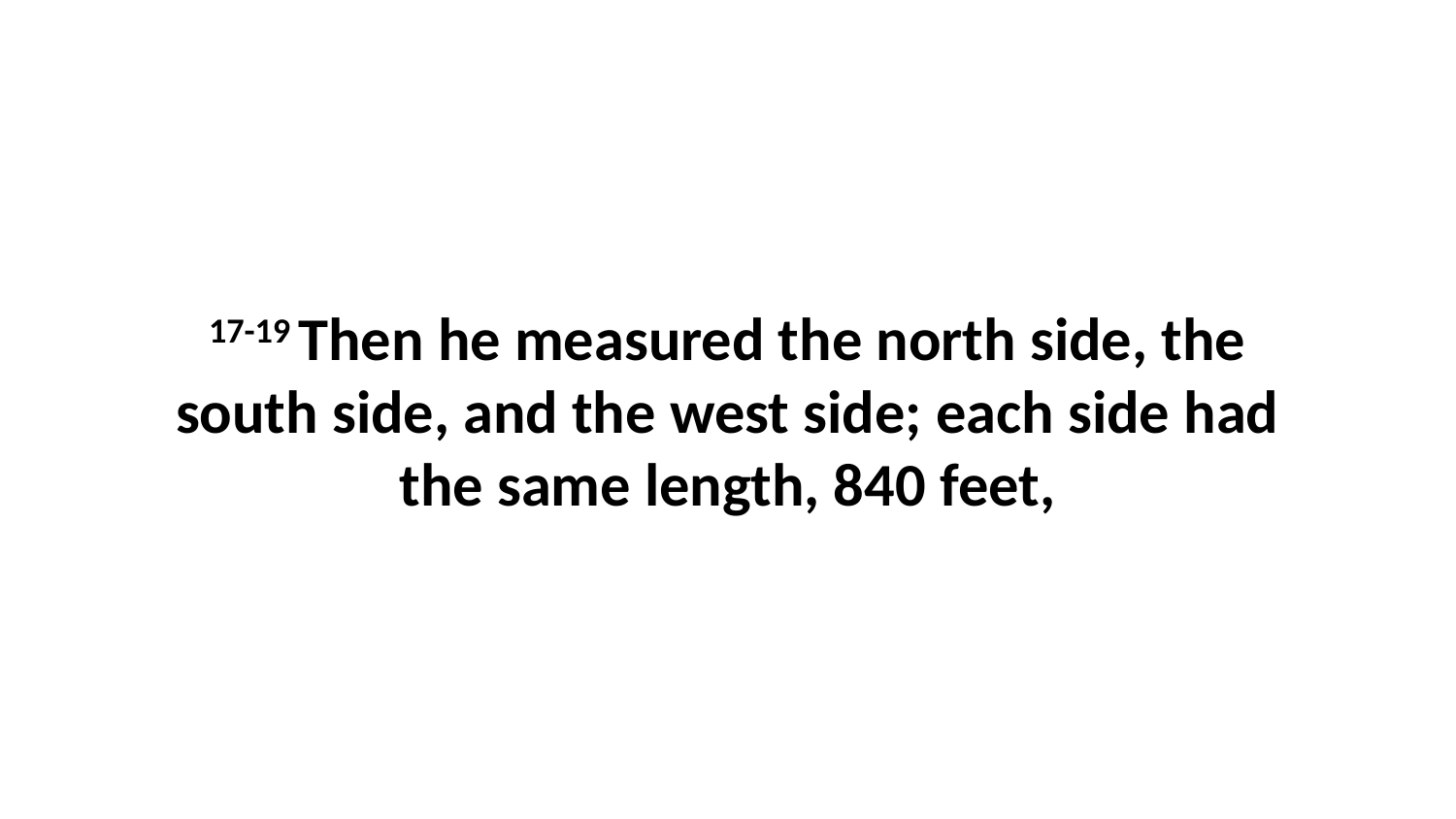

17-19 Then he measured the north side, the south side, and the west side; each side had the same length, 840 feet,